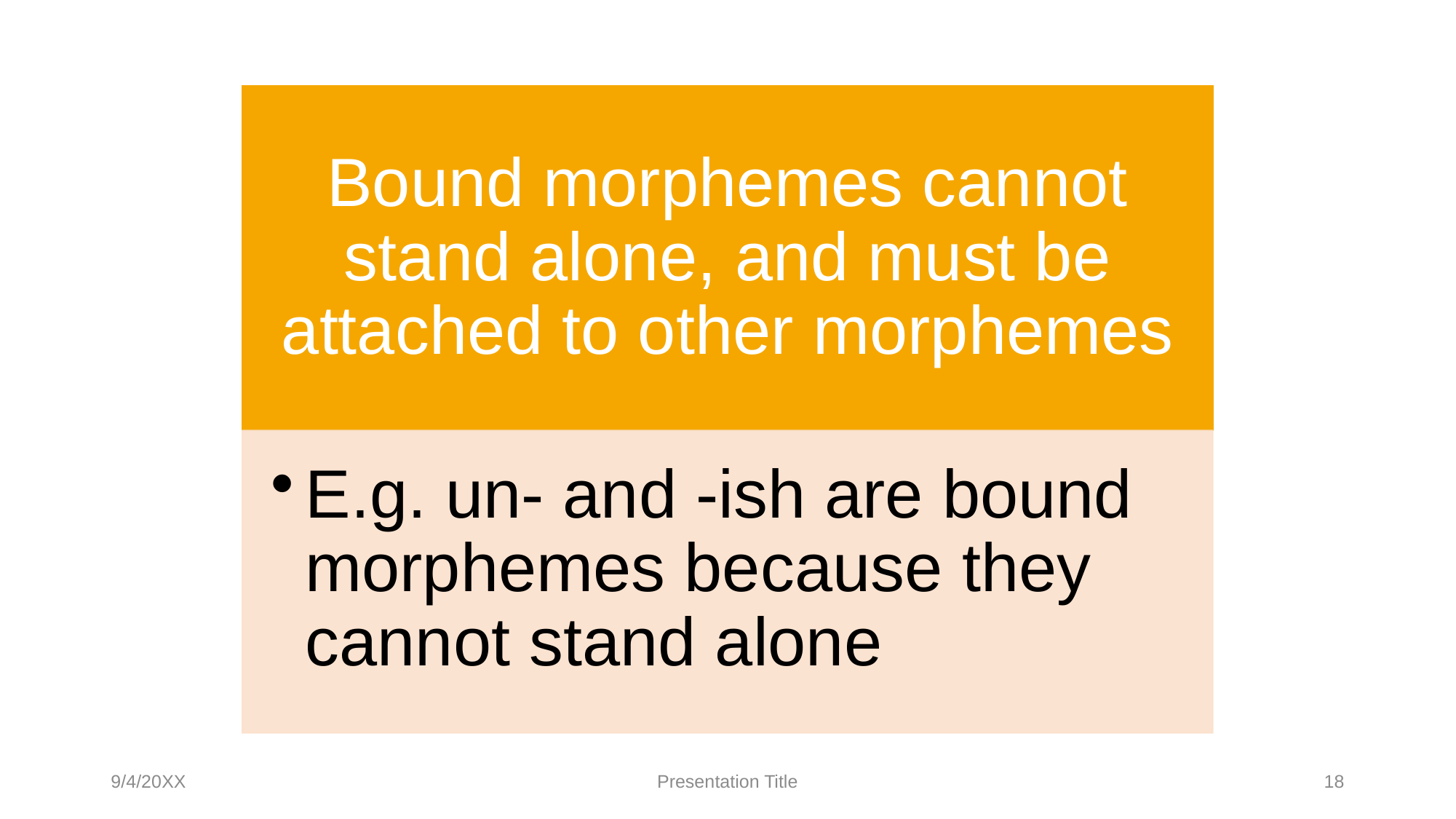

Bound morphemes cannot stand alone, and must be attached to other morphemes
E.g. un- and -ish are bound morphemes because they cannot stand alone
9/4/20XX
Presentation Title
18